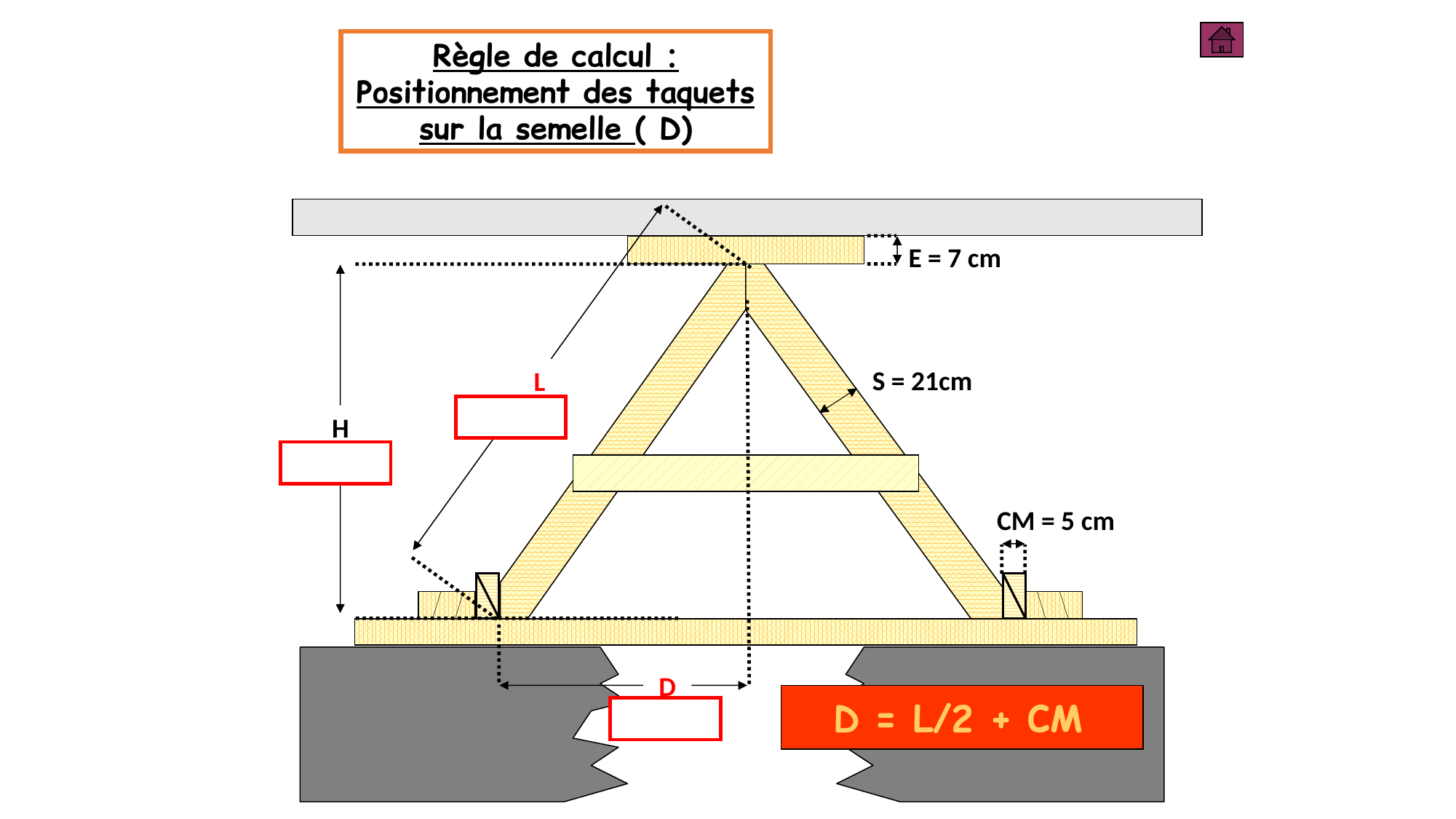

Règle de calcul :
Positionnement des taquets
sur la semelle ( D)

E = 7 cm

S = 21cm
L

H

CM = 5 cm

D

D = L/2 + CM